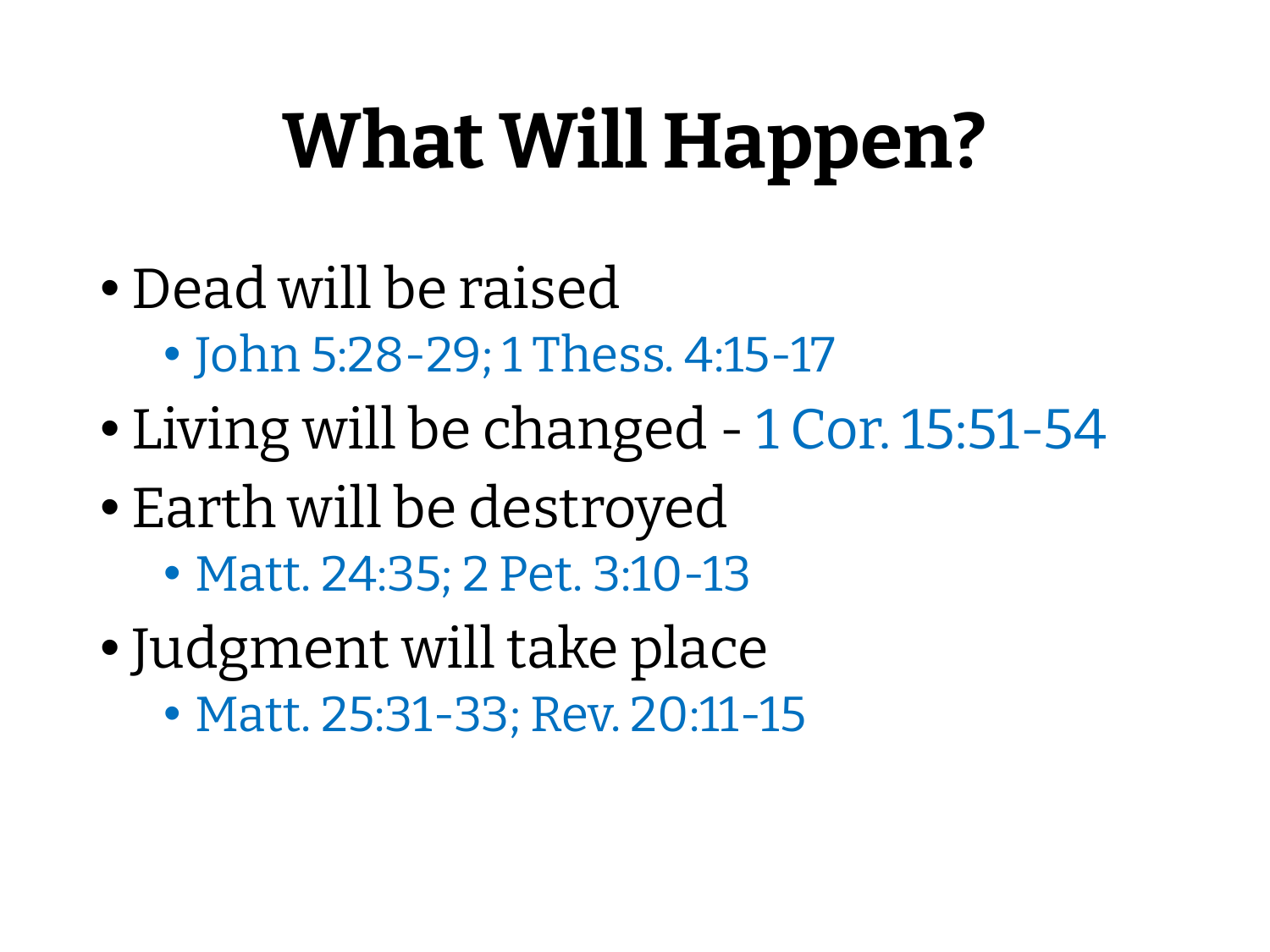

# What Will Happen?
Dead will be raised
John 5:28-29; 1 Thess. 4:15-17
Living will be changed - 1 Cor. 15:51-54
Earth will be destroyed
Matt. 24:35; 2 Pet. 3:10-13
Judgment will take place
Matt. 25:31-33; Rev. 20:11-15